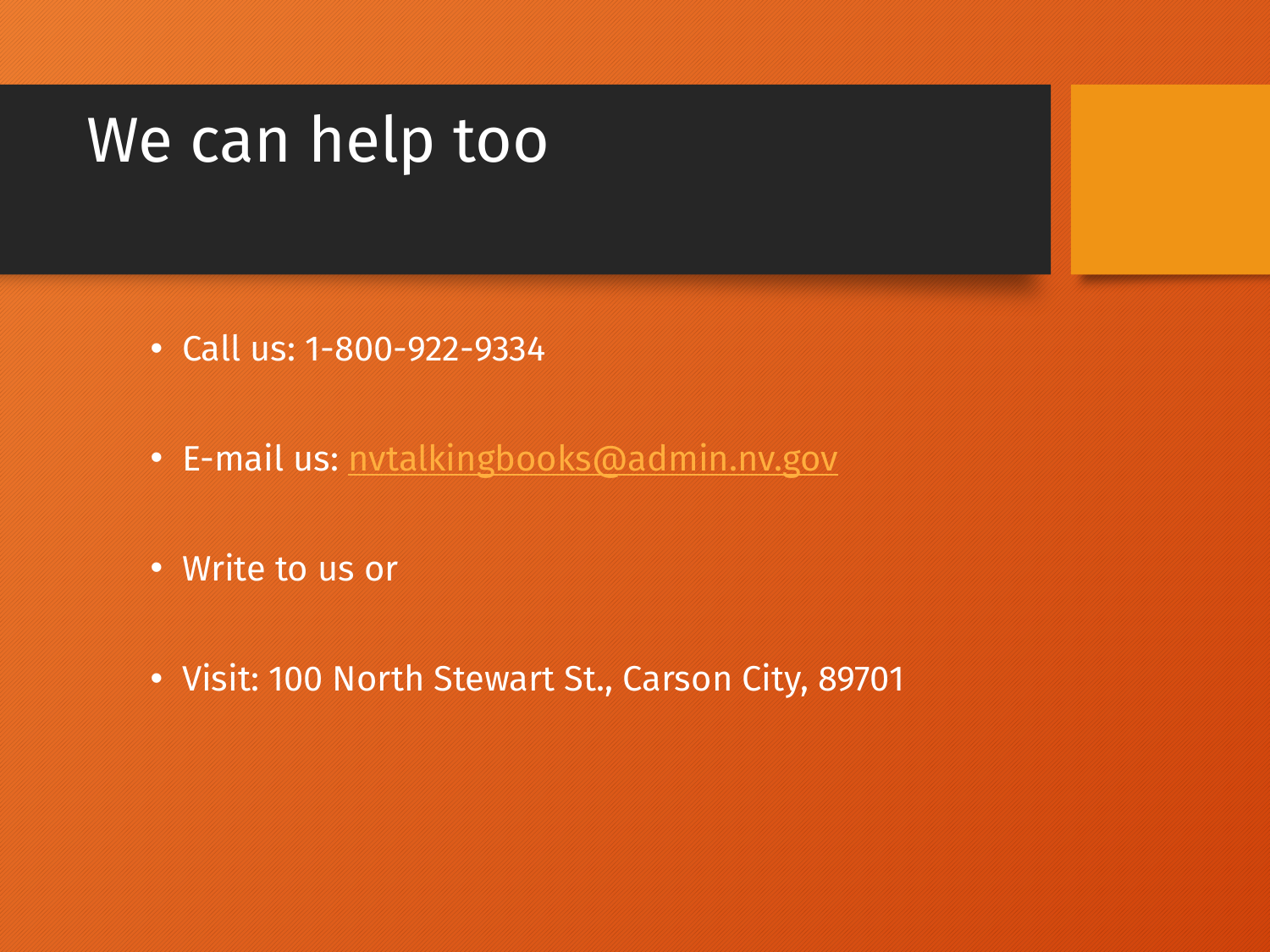

# We can help too
Call us: 1-800-922-9334

E-mail us: nvtalkingbooks@admin.nv.gov

Write to us or

Visit: 100 North Stewart St., Carson City, 89701